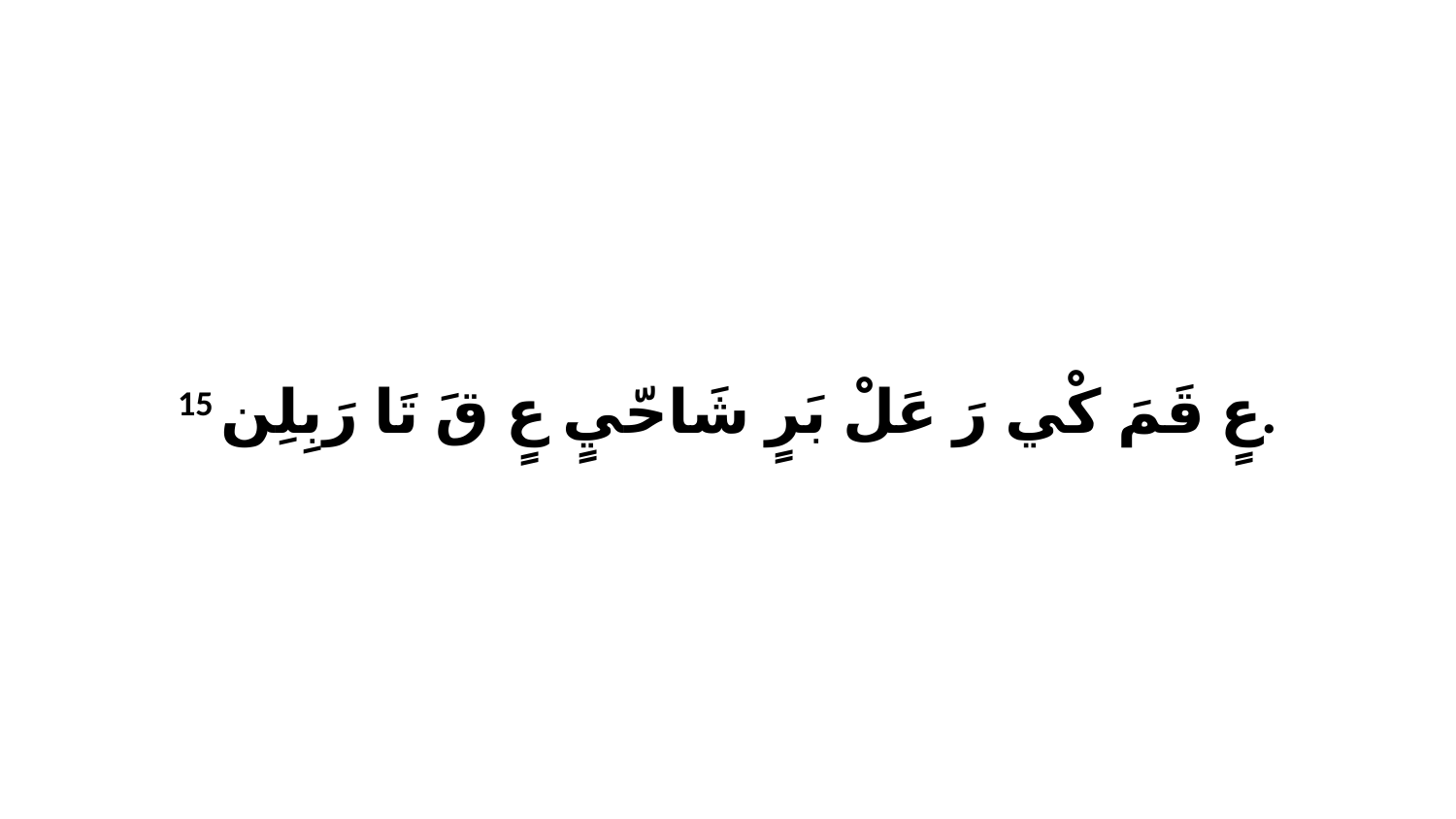

15 عٍ قَمَ كْي رَ عَلْ بَرٍ شَاحّيٍ عٍ قَ تَا رَبِلِن.